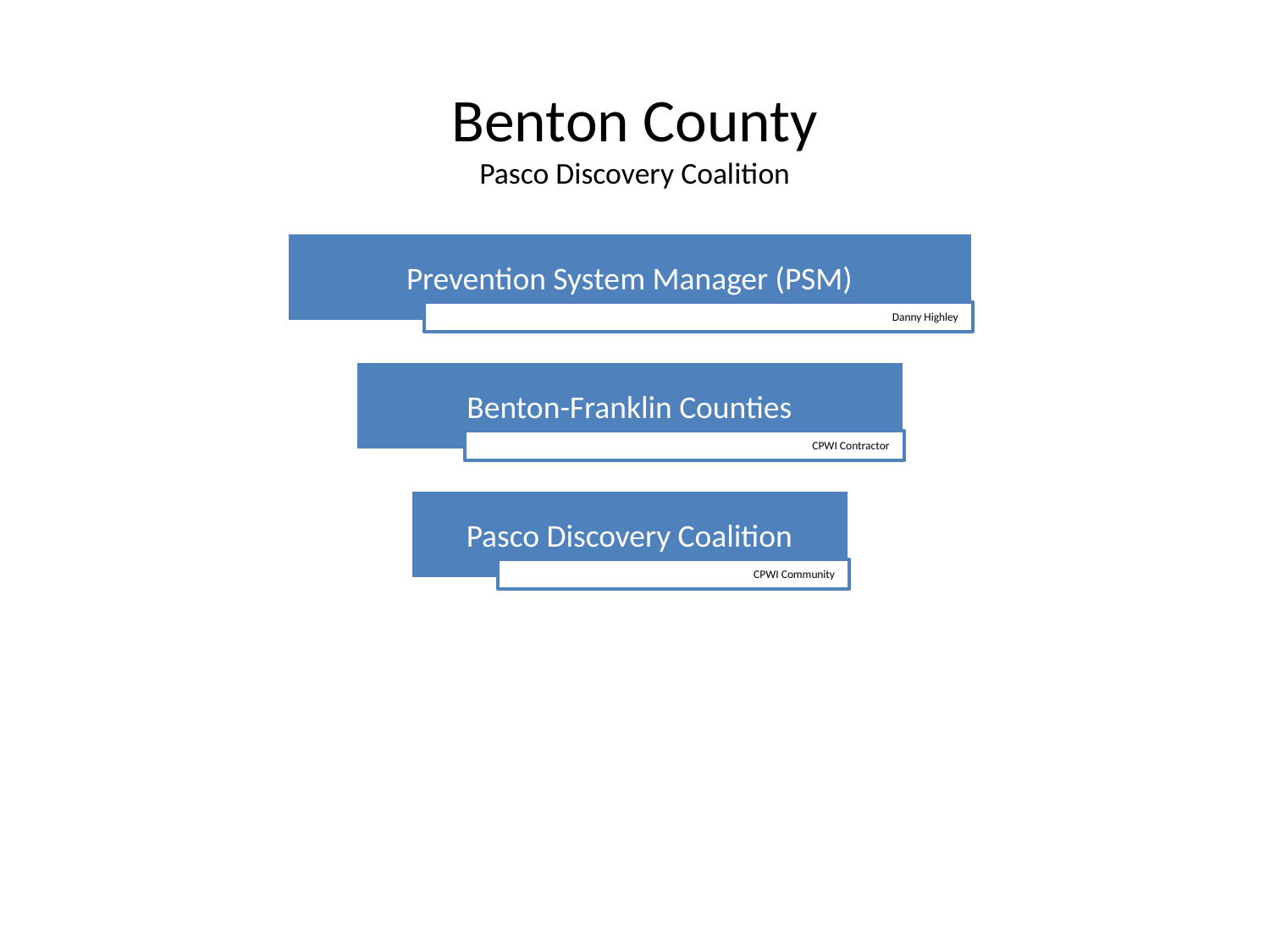

# Benton County Pasco Discovery Coalition
Prevention System Manager (PSM)
Danny Highley
Benton-Franklin Counties
CPWI Contractor
Pasco Discovery Coalition
CPWI Community